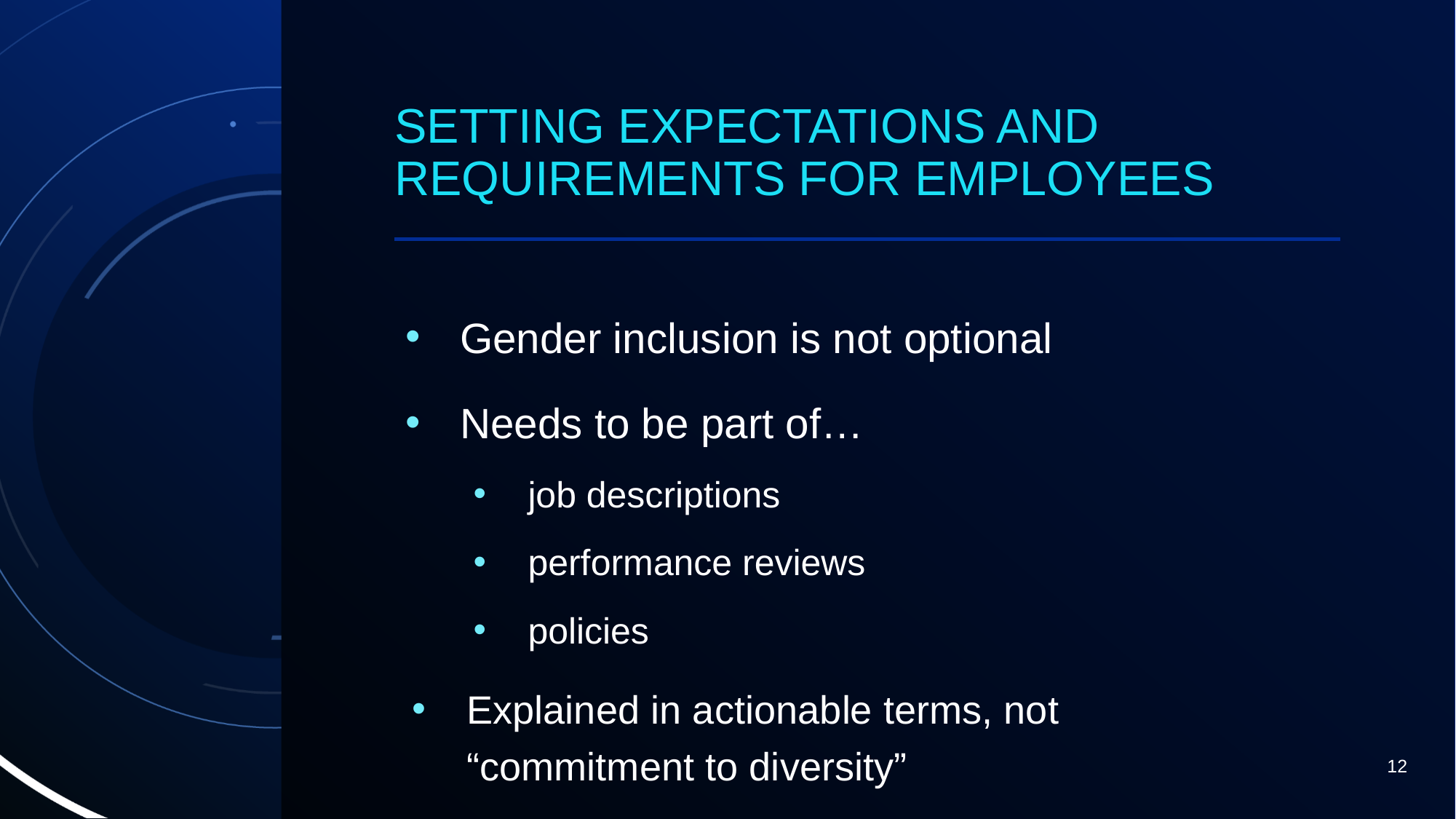

# Setting expectations and requirements for employees
Gender inclusion is not optional
Needs to be part of…
job descriptions
performance reviews
policies
Explained in actionable terms, not “commitment to diversity”
12